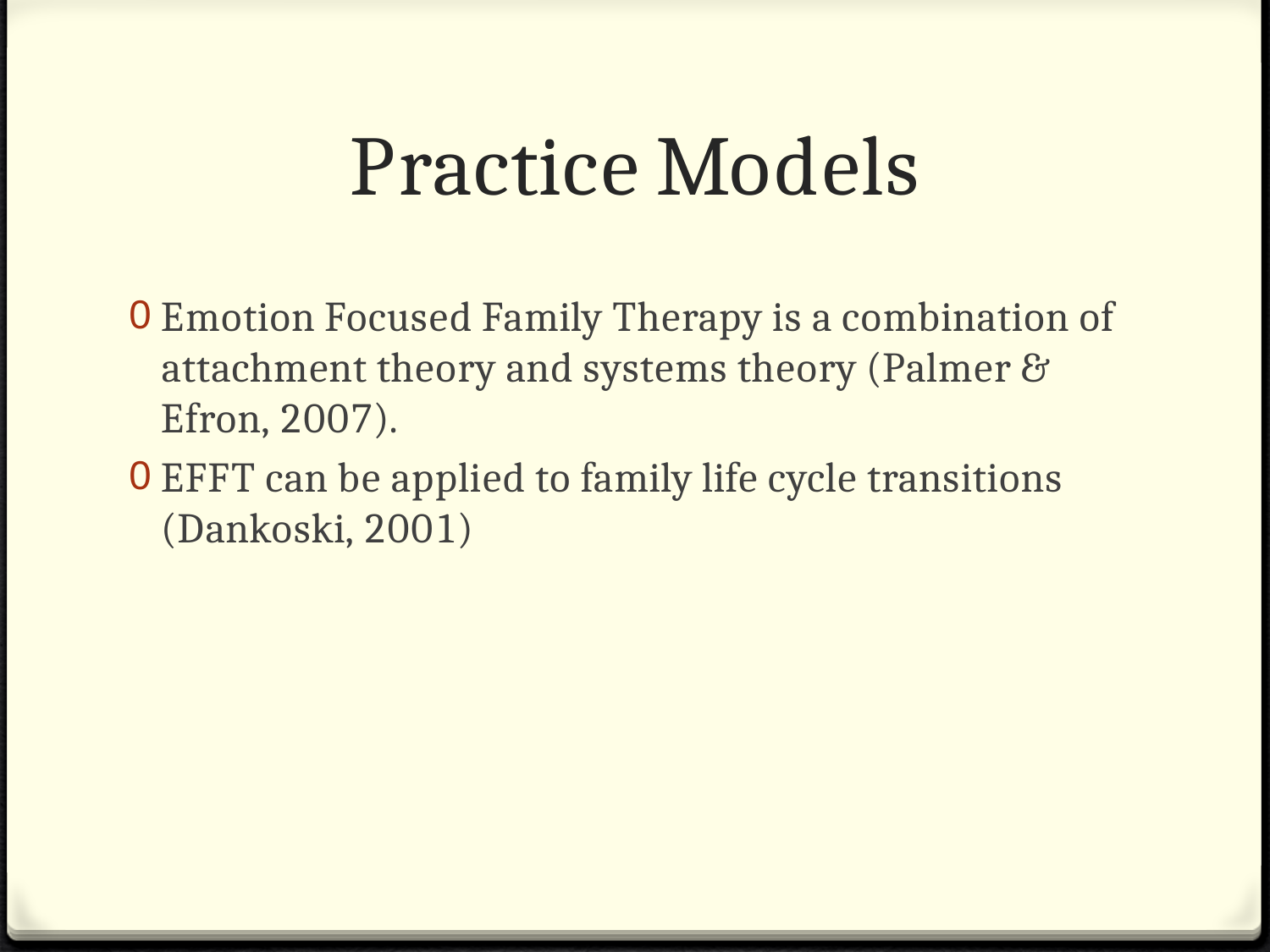

# Practice Models
Emotion Focused Family Therapy is a combination of attachment theory and systems theory (Palmer & Efron, 2007).
EFFT can be applied to family life cycle transitions (Dankoski, 2001)